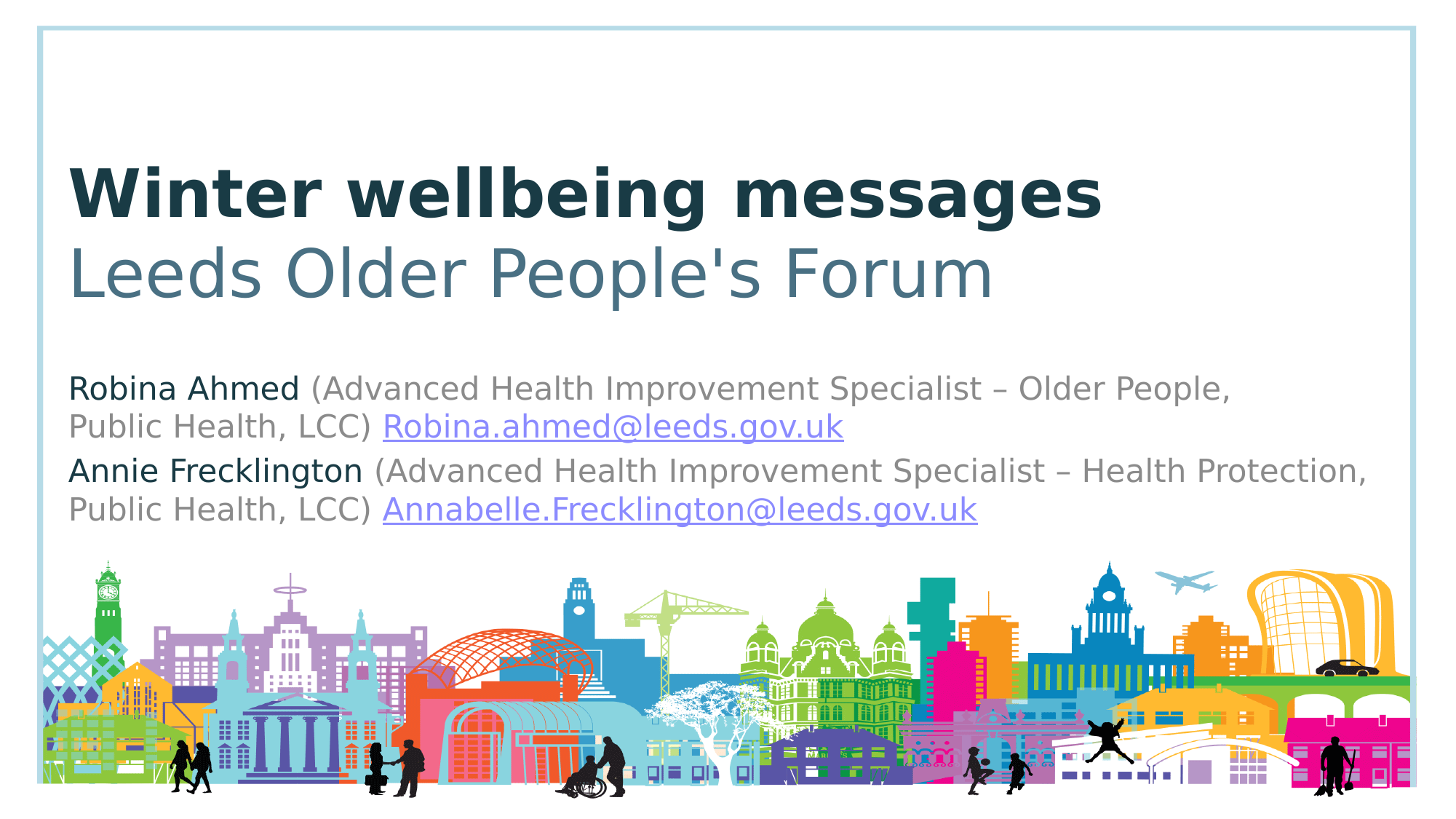

# Winter wellbeing messages Leeds Older People's Forum
Robina Ahmed (Advanced Health Improvement Specialist – Older People,           Public Health, LCC) Robina.ahmed@leeds.gov.uk
Annie Frecklington (Advanced Health Improvement Specialist – Health Protection, Public Health, LCC) Annabelle.Frecklington@leeds.gov.uk